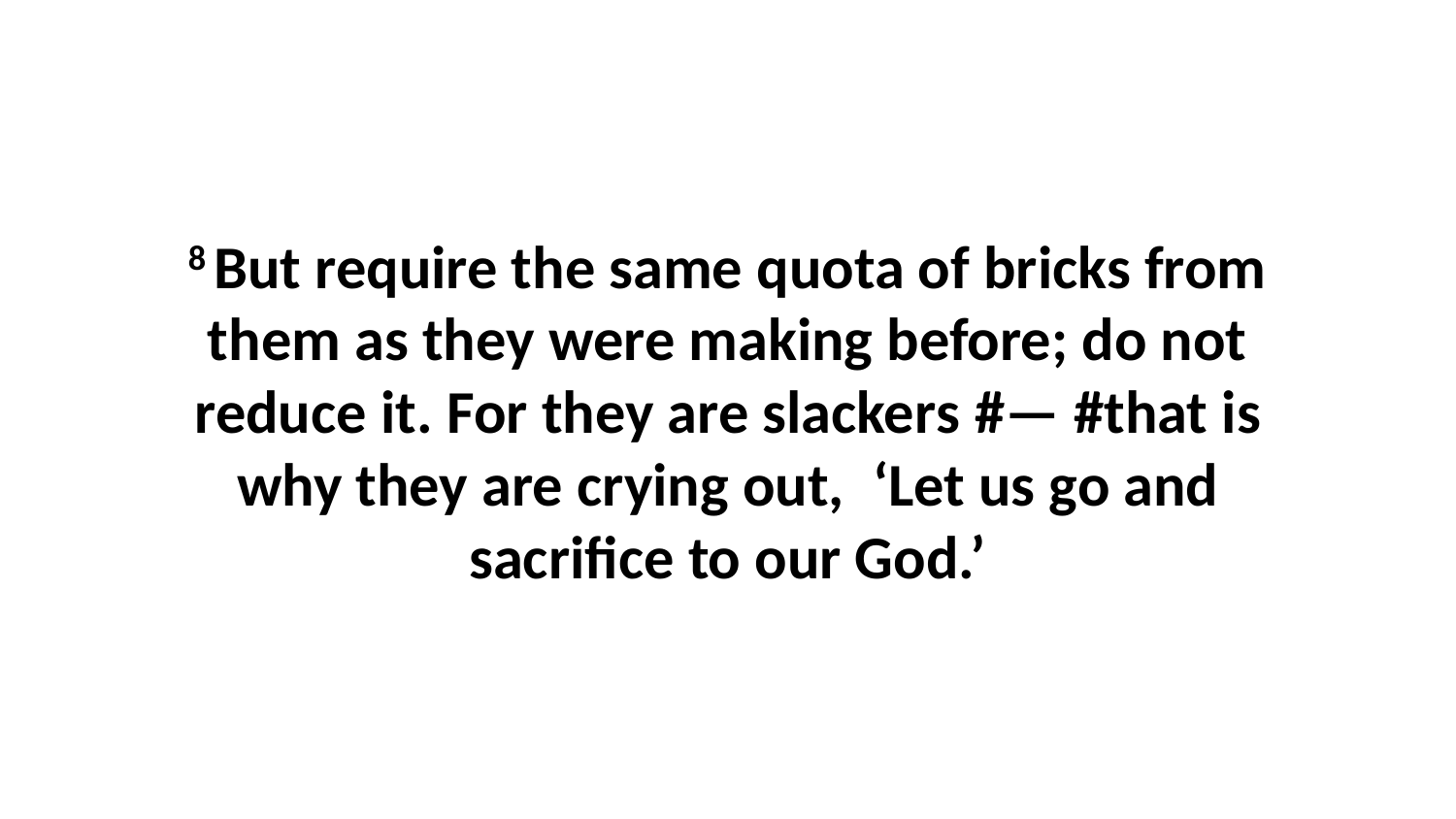

8 But require the same quota of bricks from them as they were making before; do not reduce it. For they are slackers #— #that is why they are crying out,  ‘Let us go and sacrifice to our God.’